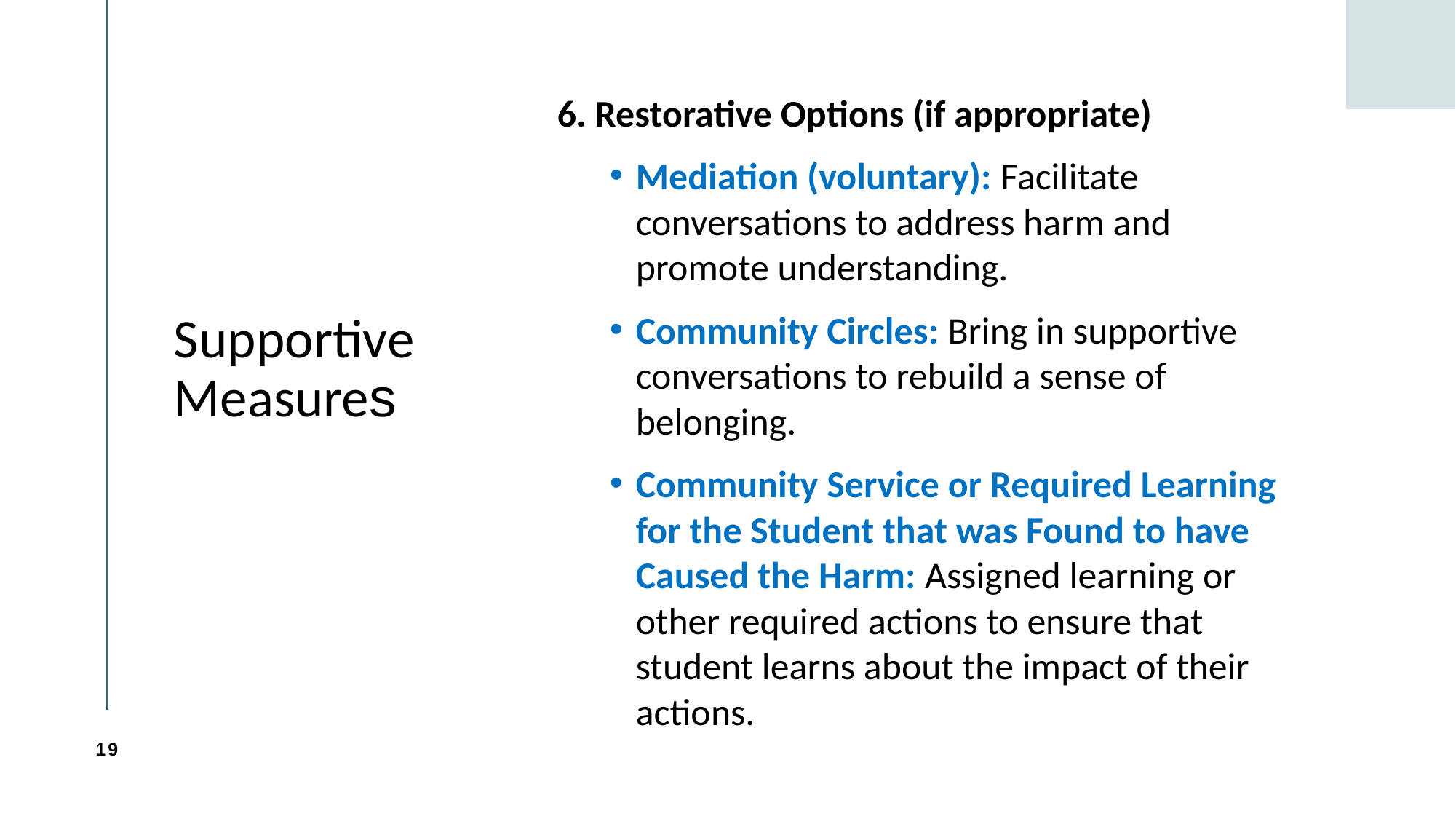

6. Restorative Options (if appropriate)
Mediation (voluntary): Facilitate conversations to address harm and promote understanding.
Community Circles: Bring in supportive conversations to rebuild a sense of belonging.
Community Service or Required Learning for the Student that was Found to have Caused the Harm: Assigned learning or other required actions to ensure that student learns about the impact of their actions.
# Supportive Measures
19